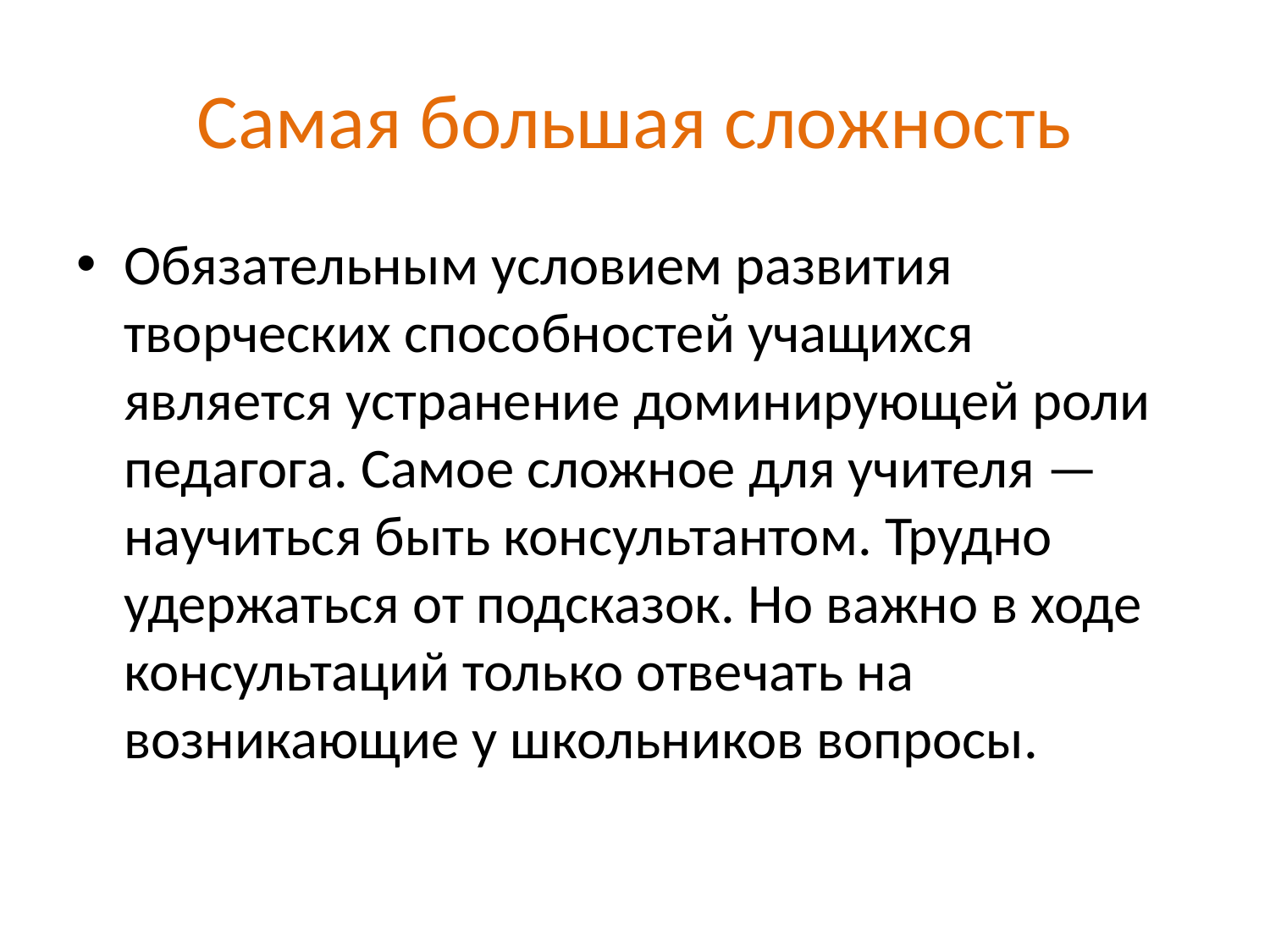

# Самая большая сложность
Обязательным условием развития творческих способностей учащихся является устранение доминирующей роли педагога. Самое сложное для учителя — научиться быть консультантом. Трудно удержаться от подсказок. Но важно в ходе консультаций только отвечать на возникающие у школьников вопросы.